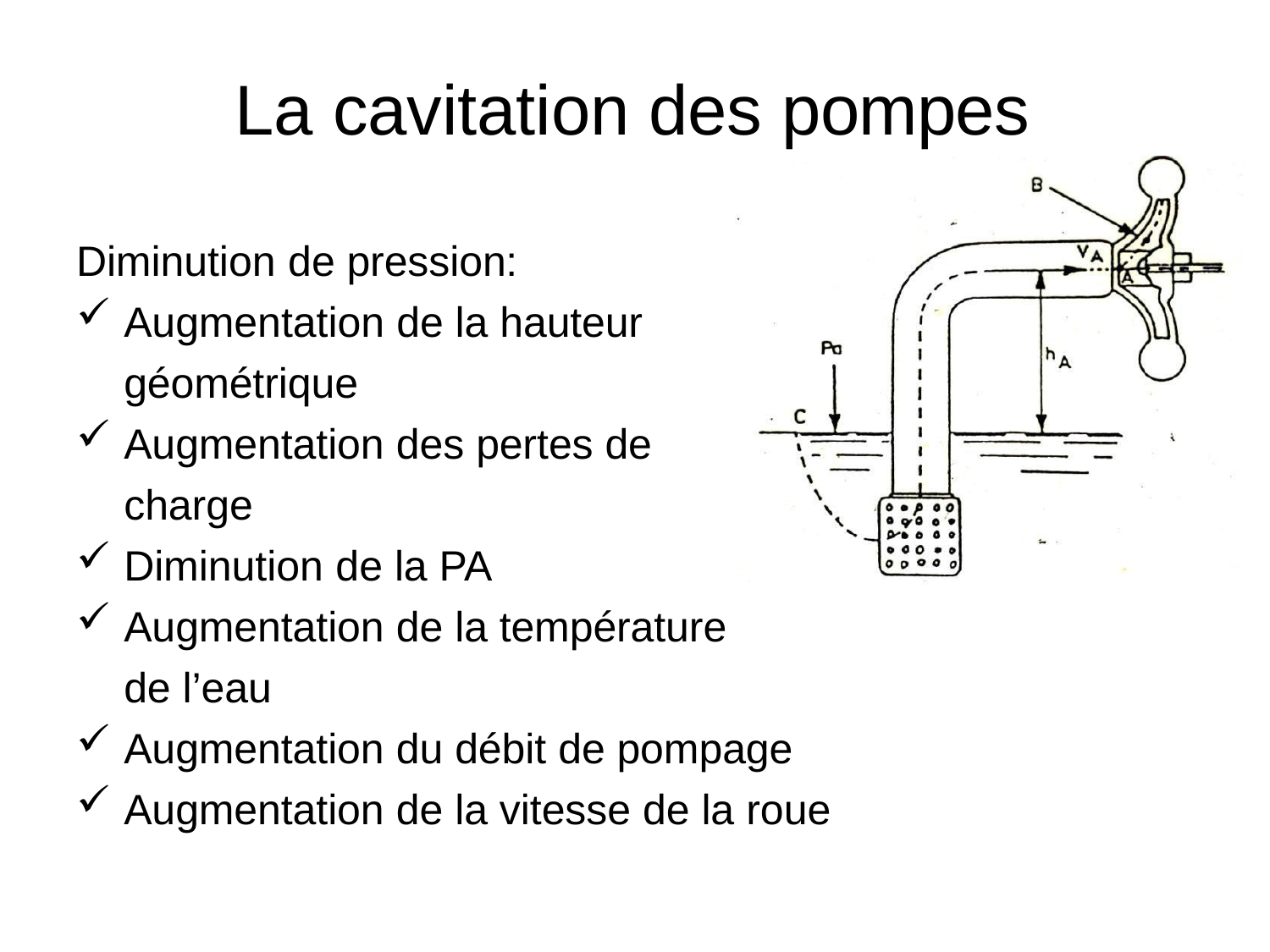

# La cavitation des pompes

Diminution de pression:
Augmentation de la hauteur
géométrique
Augmentation des pertes de
charge
Diminution de la PA
Augmentation de la température
de l’eau
Augmentation du débit de pompage
Augmentation de la vitesse de la roue